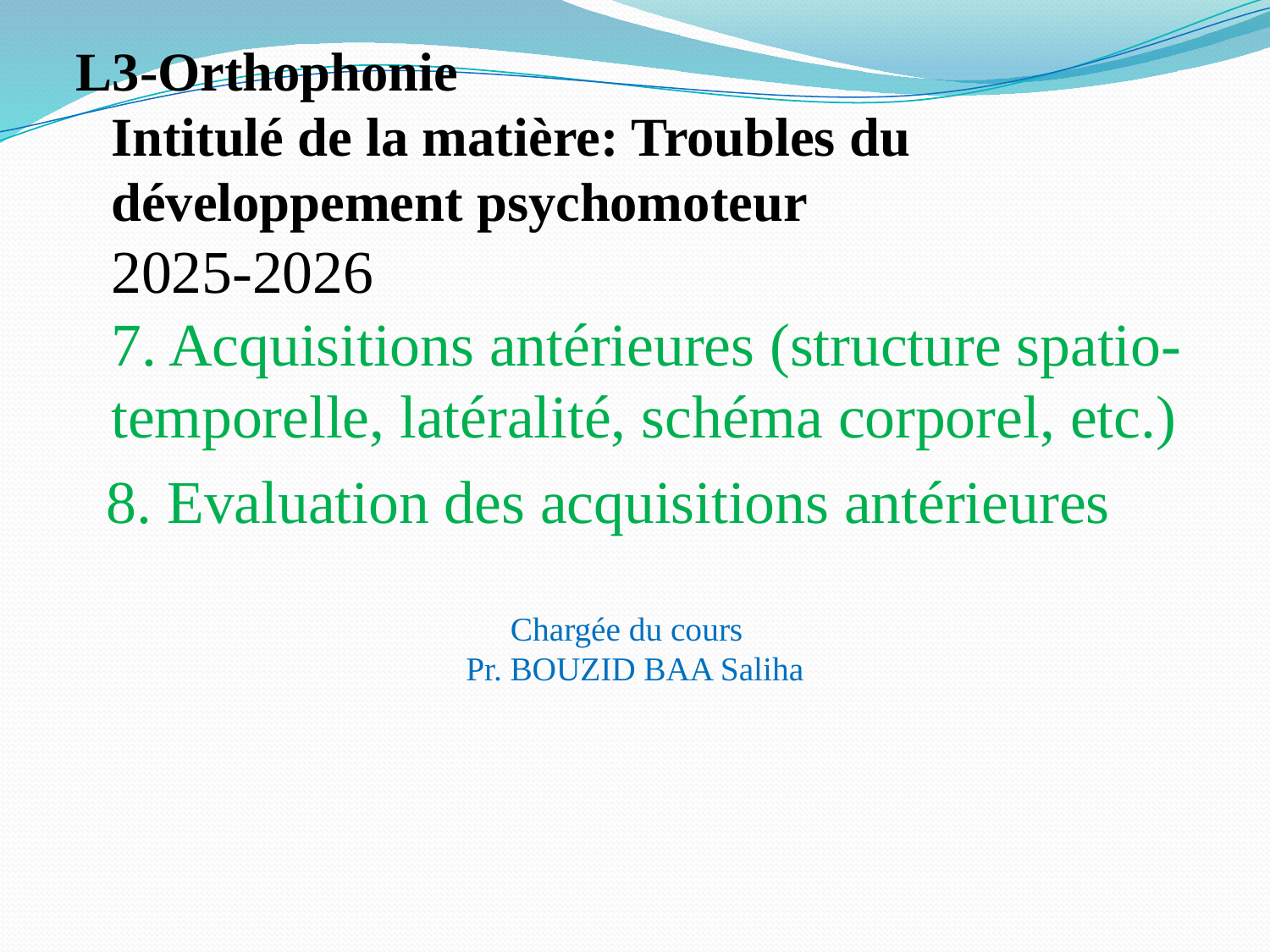

L3-Orthophonie
Intitulé de la matière: Troubles du  développement psychomoteur
2025-2026
7. Acquisitions antérieures (structure spatio-temporelle, latéralité, schéma corporel, etc.)
  8. Evaluation des acquisitions antérieures

Chargée du cours
Pr. BOUZID BAA Saliha